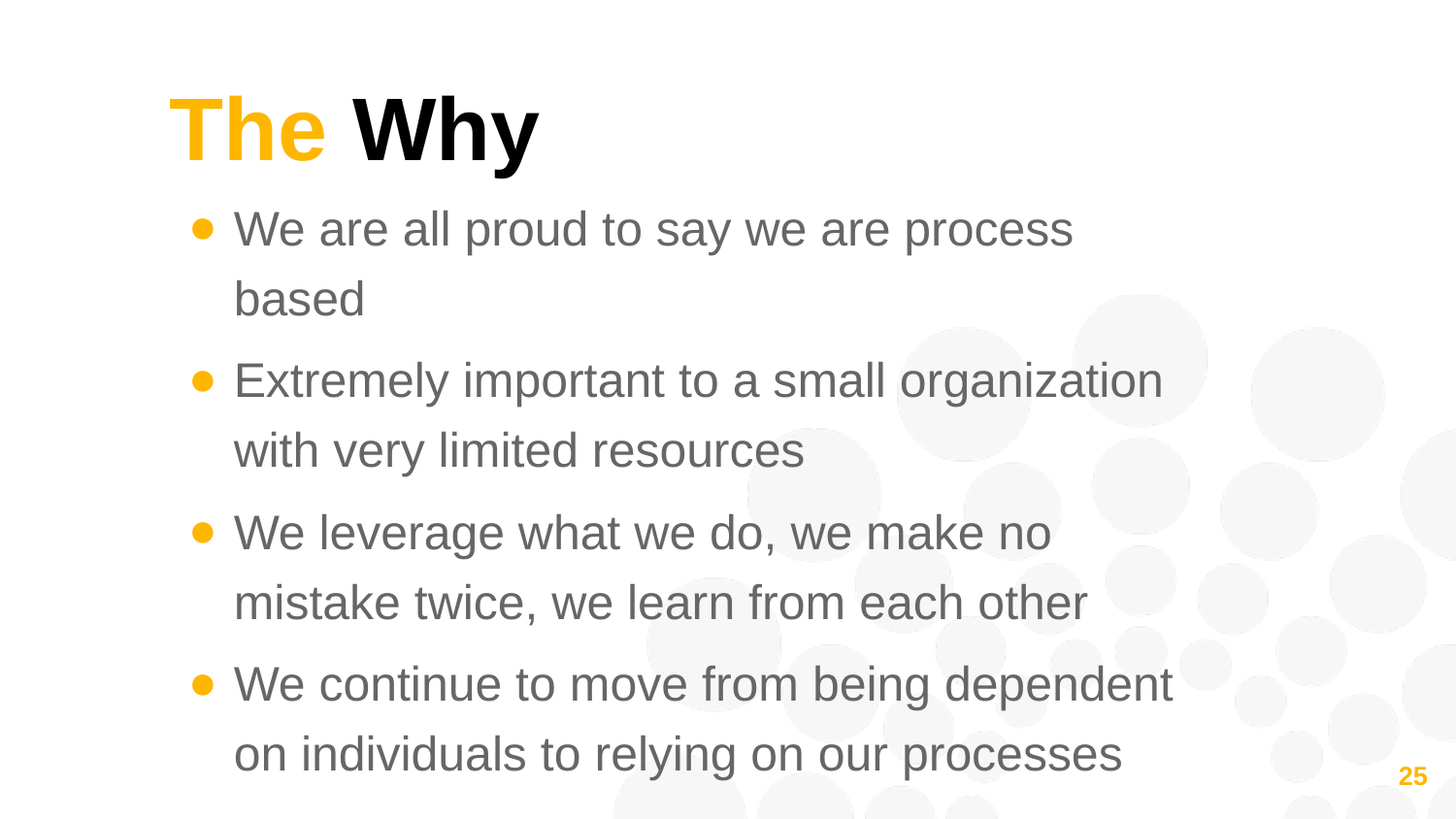

# The Why
We are all proud to say we are process based
Extremely important to a small organization with very limited resources
We leverage what we do, we make no mistake twice, we learn from each other
We continue to move from being dependent on individuals to relying on our processes
25